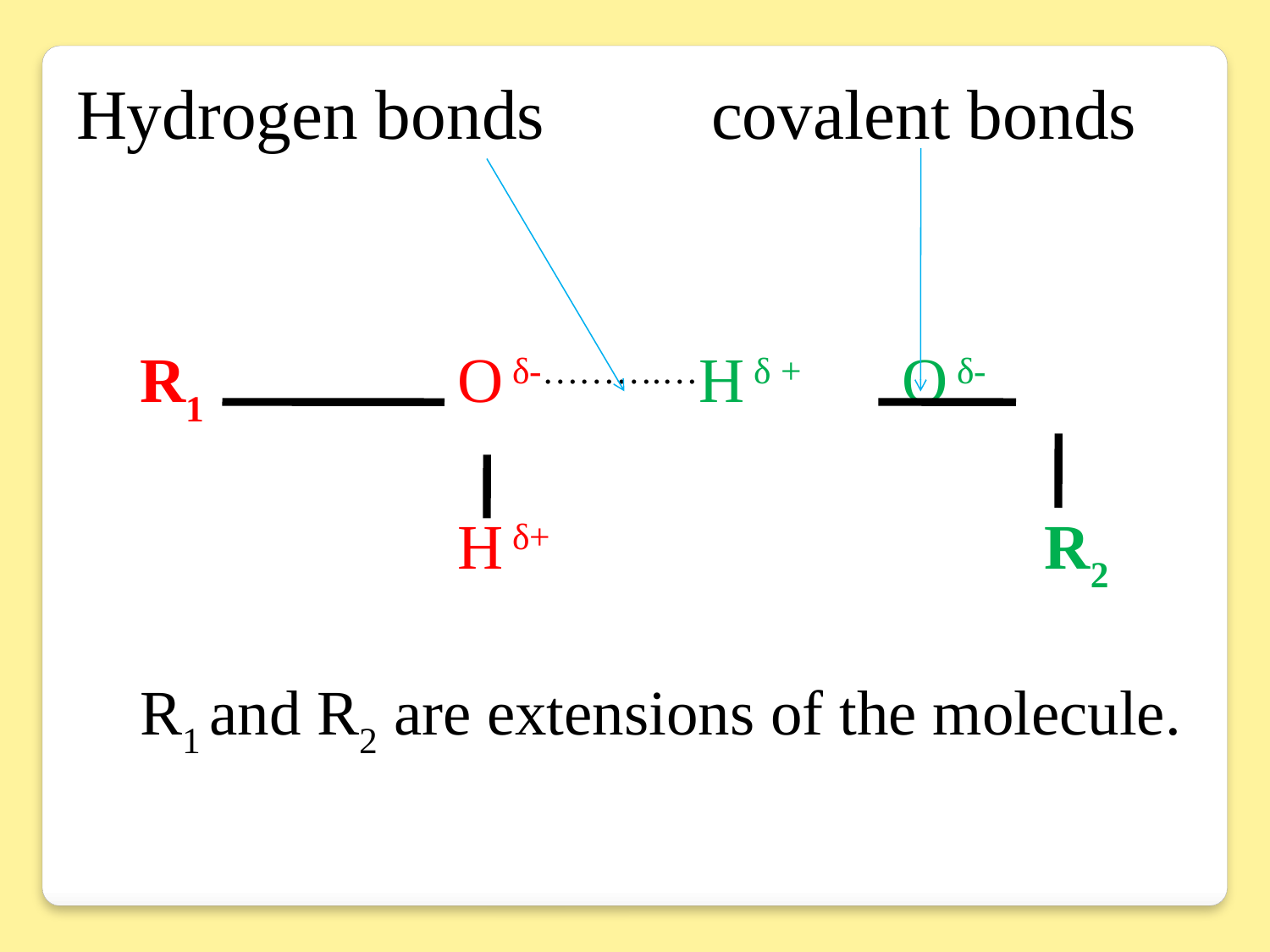

Hydrogen bonds		covalent bonds

R1 		O δ-……….…H δ +	    O δ-

                    H δ+		       		     R2

R1 and R2 are extensions of the molecule.